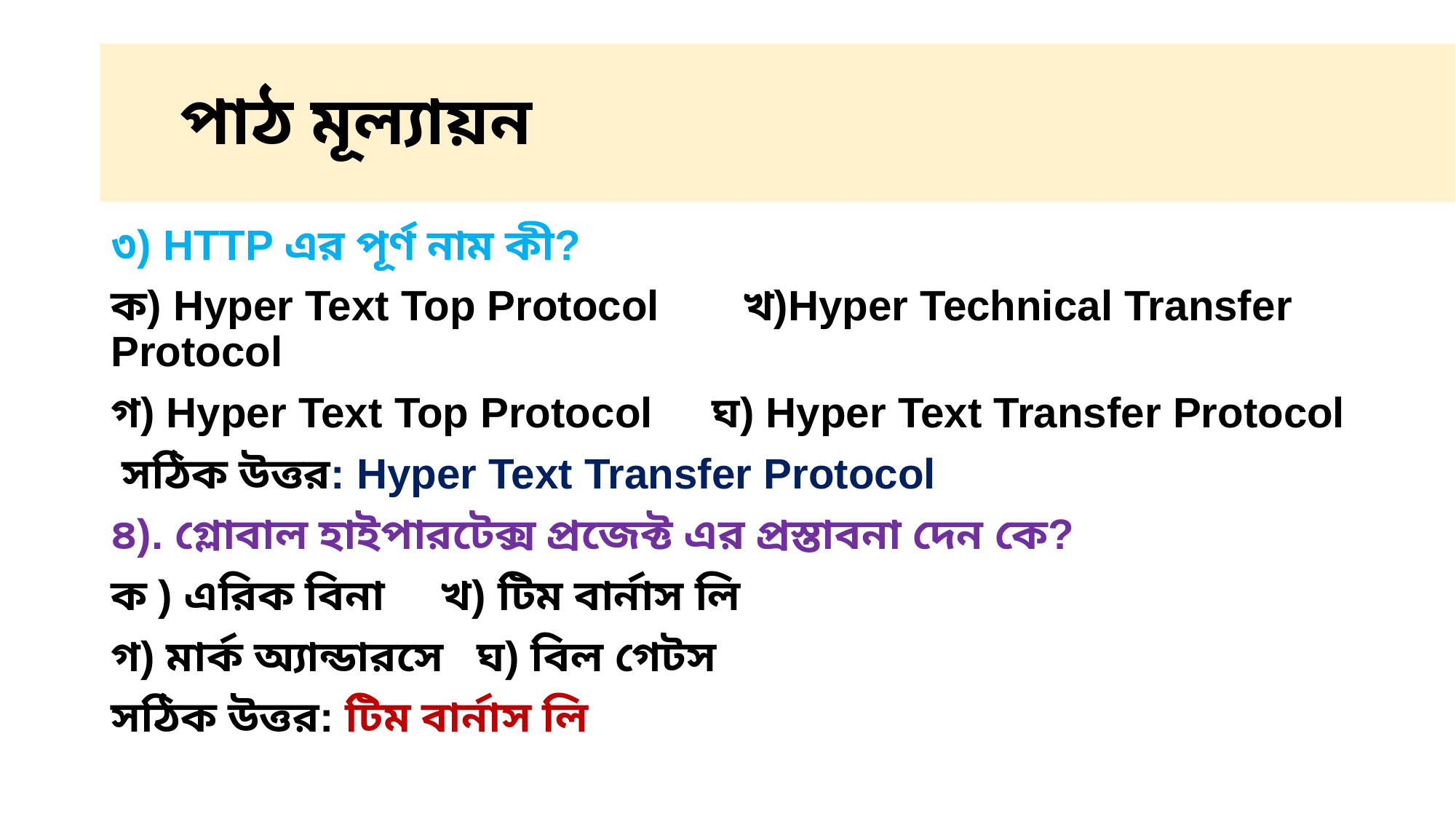

# পাঠ মূল্যায়ন
৩) HTTP এর পূর্ণ নাম কী?
ক) Hyper Text Top Protocol       খ)Hyper Technical Transfer Protocol
গ) Hyper Text Top Protocol     ঘ) Hyper Text Transfer Protocol
 সঠিক উত্তর: Hyper Text Transfer Protocol
৪). গ্লোবাল হাইপারটেক্স প্রজেক্ট এর প্রস্তাবনা দেন কে?
ক ) এরিক বিনা     খ) টিম বার্নাস লি
গ) মার্ক অ্যান্ডারসে   ঘ) বিল গেটস
সঠিক উত্তর: টিম বার্নাস লি